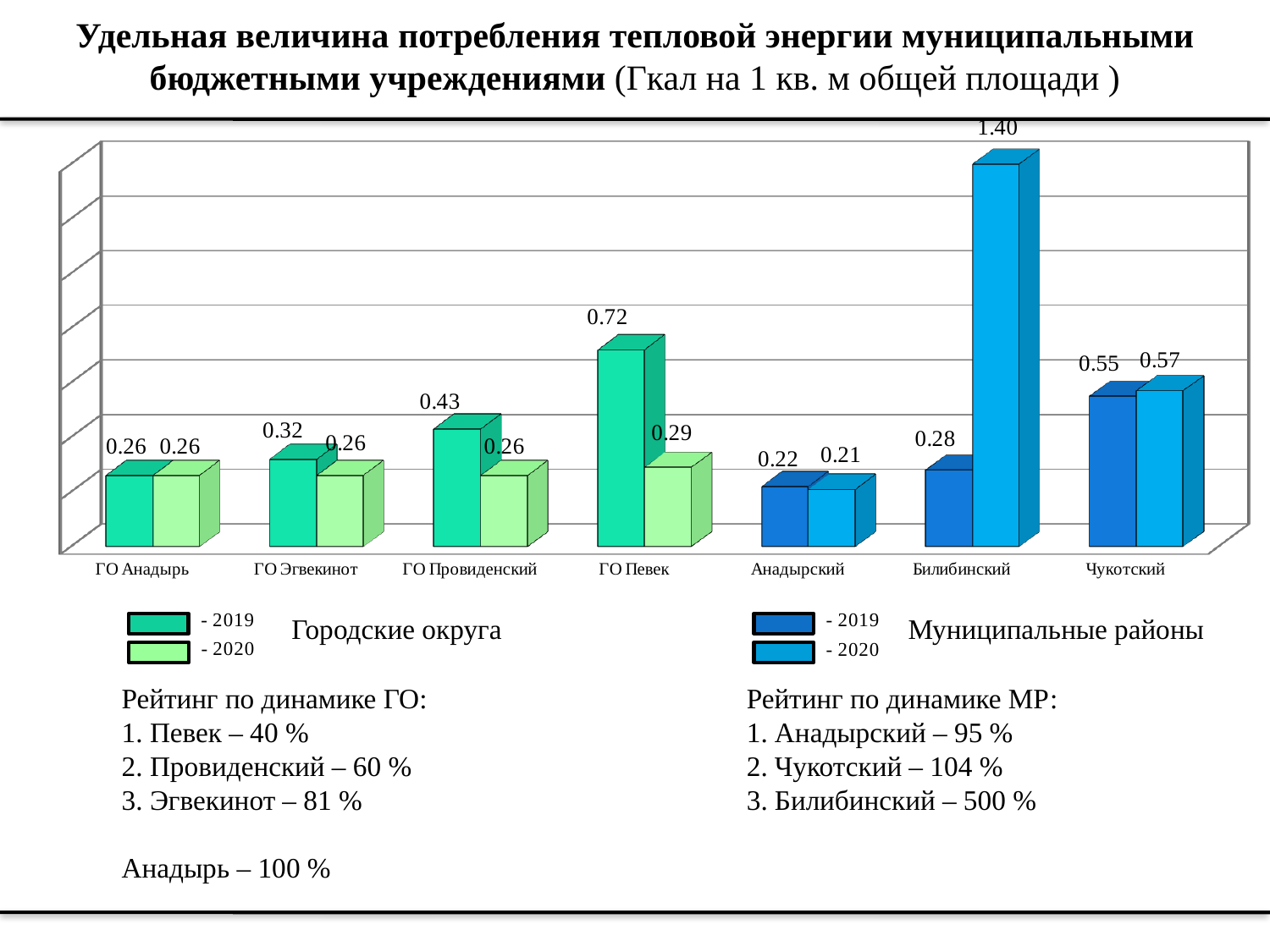

# Удельная величина потребления тепловой энергии муниципальными бюджетными учреждениями (Гкал на 1 кв. м общей площади )

[unsupported chart]

Городские округа
Муниципальные районы
Рейтинг по динамике ГО:
1. Певек – 40 %
2. Провиденский – 60 %
3. Эгвекинот – 81 %

Анадырь – 100 %
Рейтинг по динамике МР:
1. Анадырский – 95 %
2. Чукотский – 104 %
3. Билибинский – 500 %